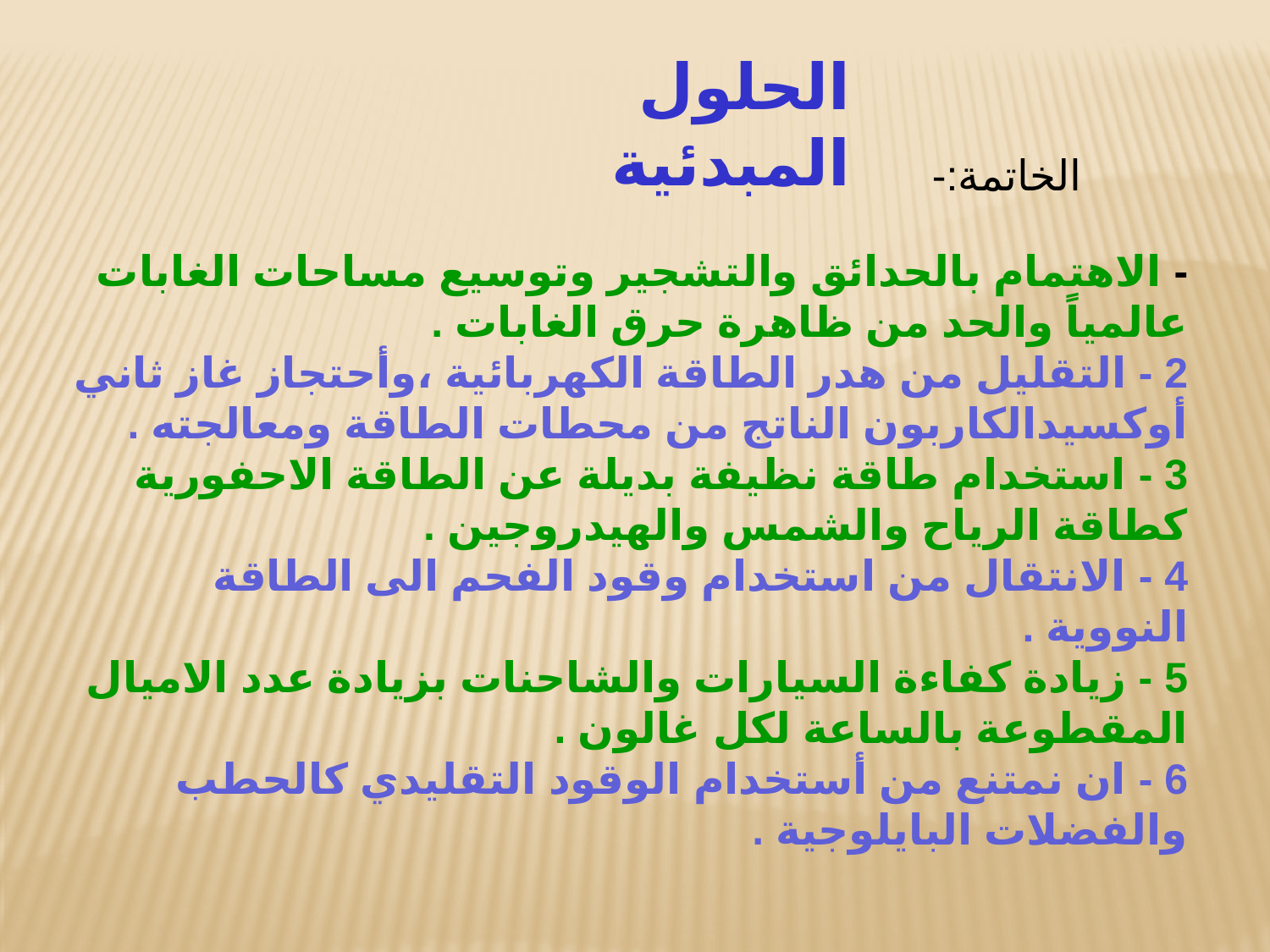

الحلول المبدئية
الخاتمة:-
- الاهتمام بالحدائق والتشجير وتوسيع مساحات الغابات عالمياً والحد من ظاهرة حرق الغابات .
2 - التقليل من هدر الطاقة الكهربائية ،وأحتجاز غاز ثاني أوكسيدالكاربون الناتج من محطات الطاقة ومعالجته .
3 - استخدام طاقة نظيفة بديلة عن الطاقة الاحفورية كطاقة الرياح والشمس والهيدروجين .
4 - الانتقال من استخدام وقود الفحم الى الطاقة النووية .
5 - زيادة كفاءة السيارات والشاحنات بزيادة عدد الاميال المقطوعة بالساعة لكل غالون .
6 - ان نمتنع من أستخدام الوقود التقليدي كالحطب والفضلات البايلوجية .